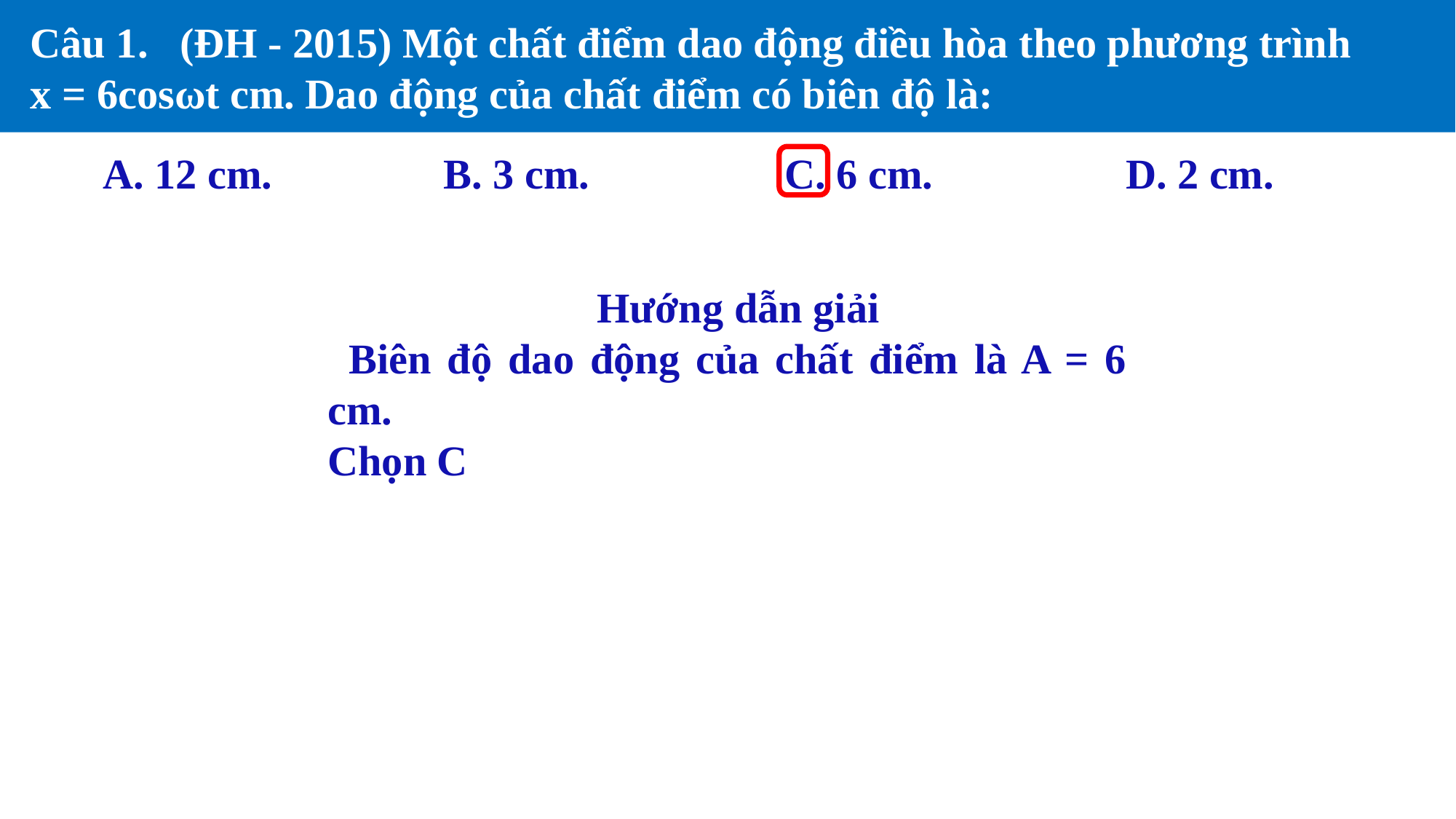

Câu 1.   (ĐH - 2015) Một chất điểm dao động điều hòa theo phương trình
x = 6cosωt cm. Dao động của chất điểm có biên độ là:
A. 12 cm.
B. 3 cm.
C. 6 cm.
D. 2 cm.

Hướng dẫn giải
Biên độ dao động của chất điểm là A = 6 cm.
Chọn C